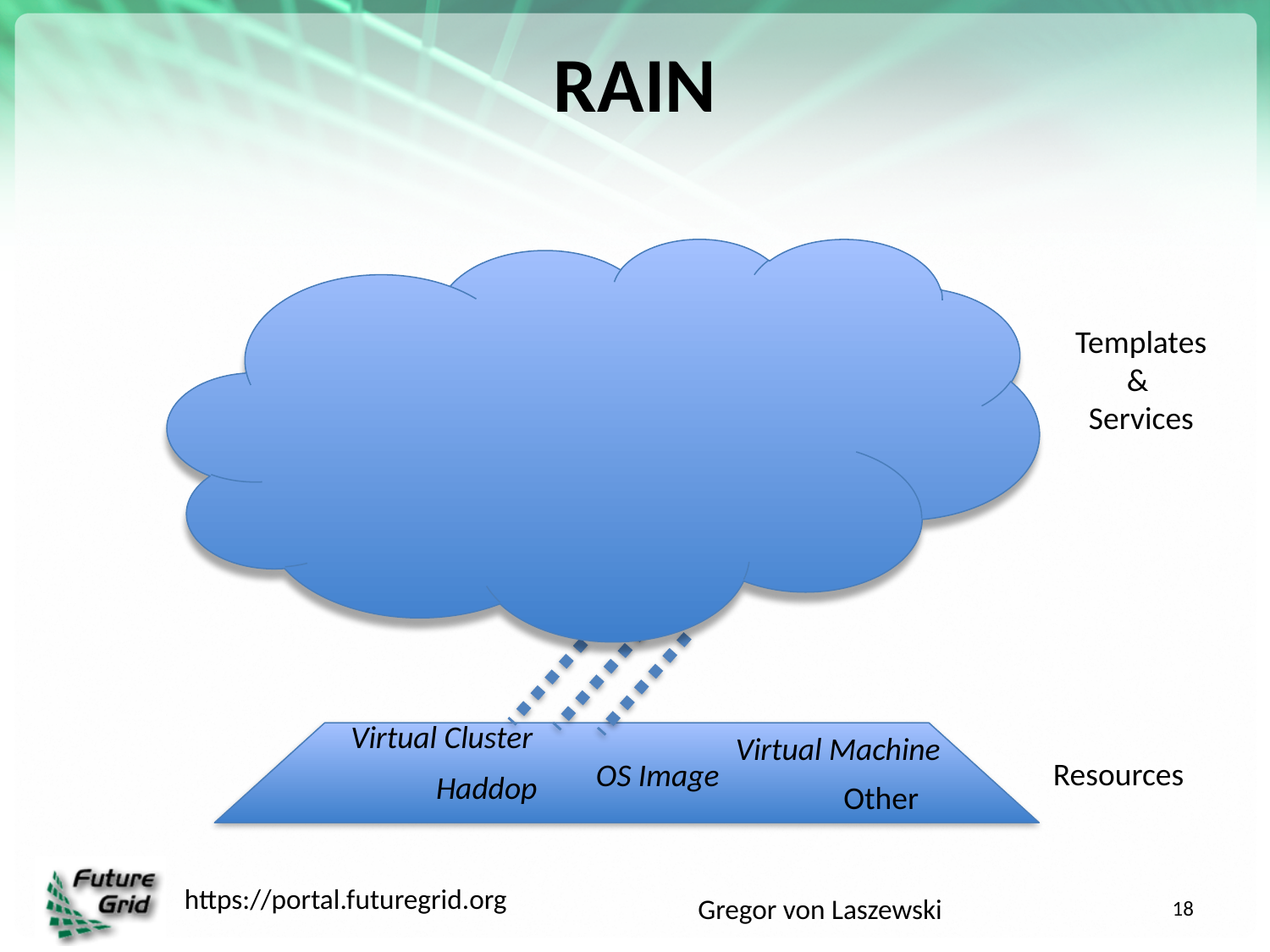

# RAIN

Templates
&
Services
Virtual Cluster

Virtual Machine
Resources
OS Image
Haddop
Other
18